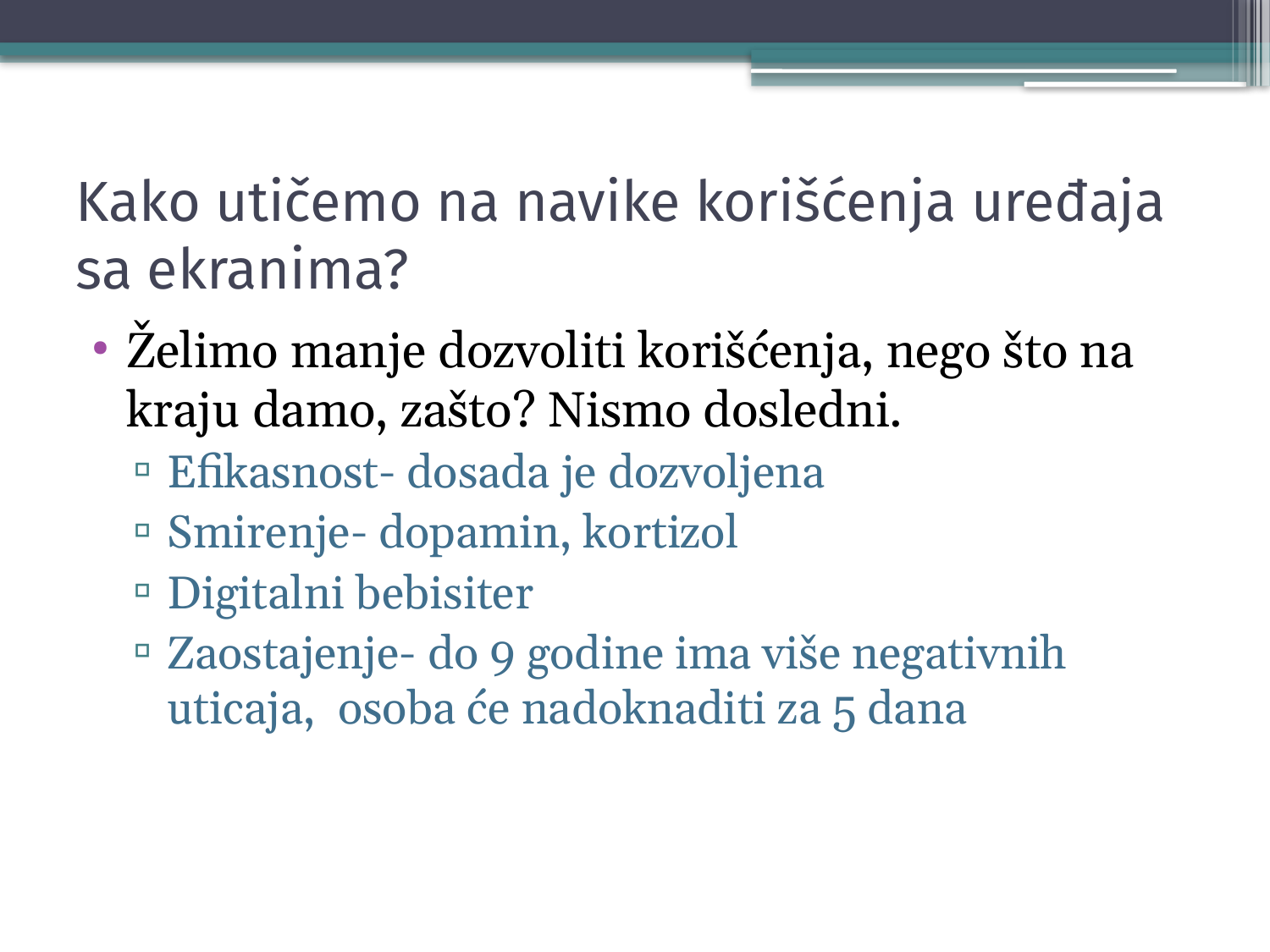

# Kako utičemo na navike korišćenja uređaja sa ekranima?
Želimo manje dozvoliti korišćenja, nego što na kraju damo, zašto? Nismo dosledni.
Efikasnost- dosada je dozvoljena
Smirenje- dopamin, kortizol
Digitalni bebisiter
Zaostajenje- do 9 godine ima više negativnih uticaja,  osoba će nadoknaditi za 5 dana